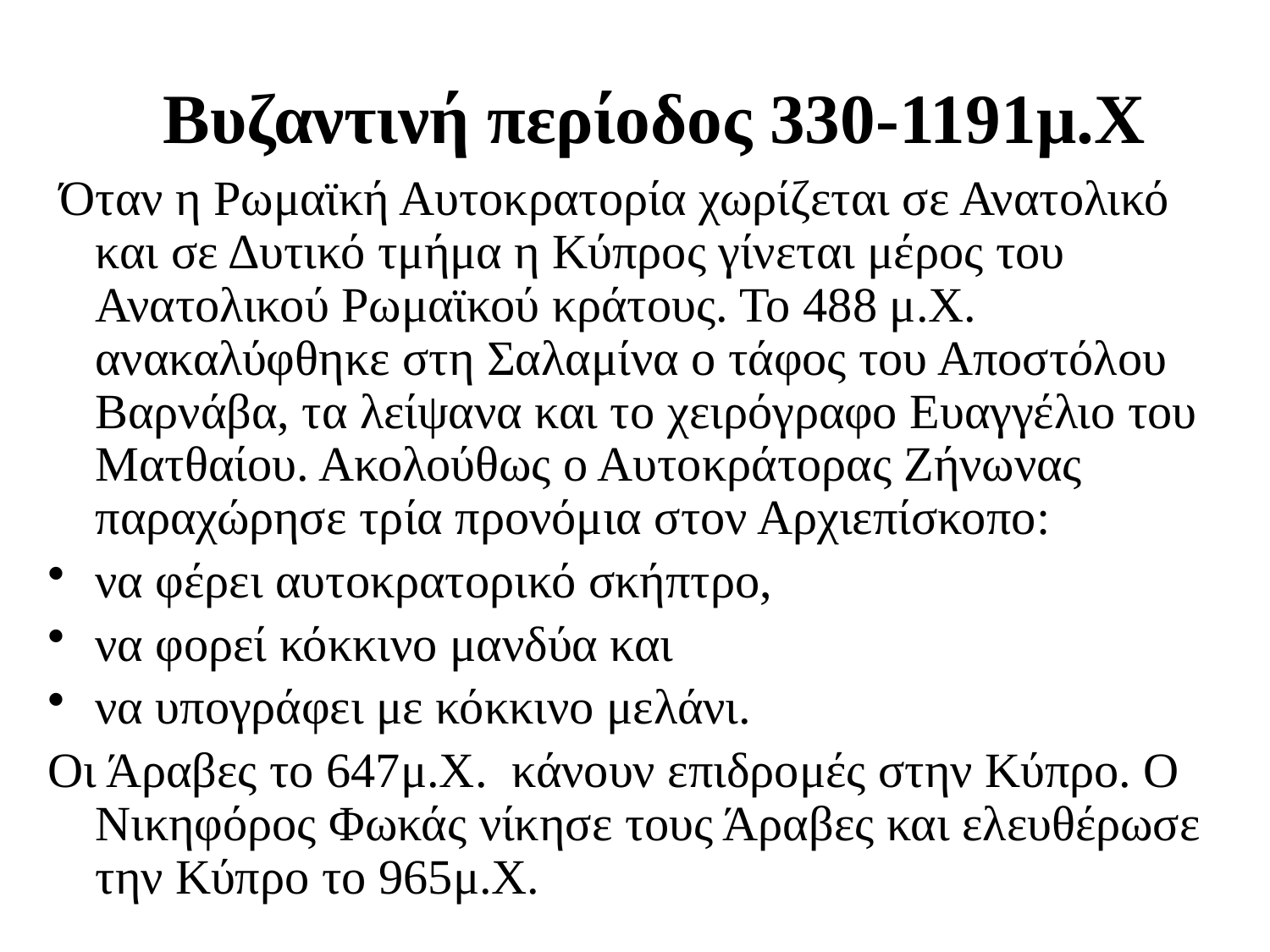

# Βυζαντινή περίοδος 330-1191μ.Χ
 Όταν η Ρωμαϊκή Αυτοκρατορία χωρίζεται σε Ανατολικό και σε Δυτικό τμήμα η Κύπρος γίνεται μέρος του Ανατολικού Ρωμαϊκού κράτους. Το 488 μ.Χ. ανακαλύφθηκε στη Σαλαμίνα ο τάφος του Αποστόλου Βαρνάβα, τα λείψανα και το χειρόγραφο Ευαγγέλιο του Ματθαίου. Ακολούθως ο Αυτοκράτορας Ζήνωνας παραχώρησε τρία προνόμια στον Αρχιεπίσκοπο:
να φέρει αυτοκρατορικό σκήπτρο,
να φορεί κόκκινο μανδύα και
να υπογράφει με κόκκινο μελάνι.
Οι Άραβες το 647μ.Χ.  κάνουν επιδρομές στην Κύπρο. Ο Νικηφόρος Φωκάς νίκησε τους Άραβες και ελευθέρωσε την Κύπρο το 965μ.Χ.